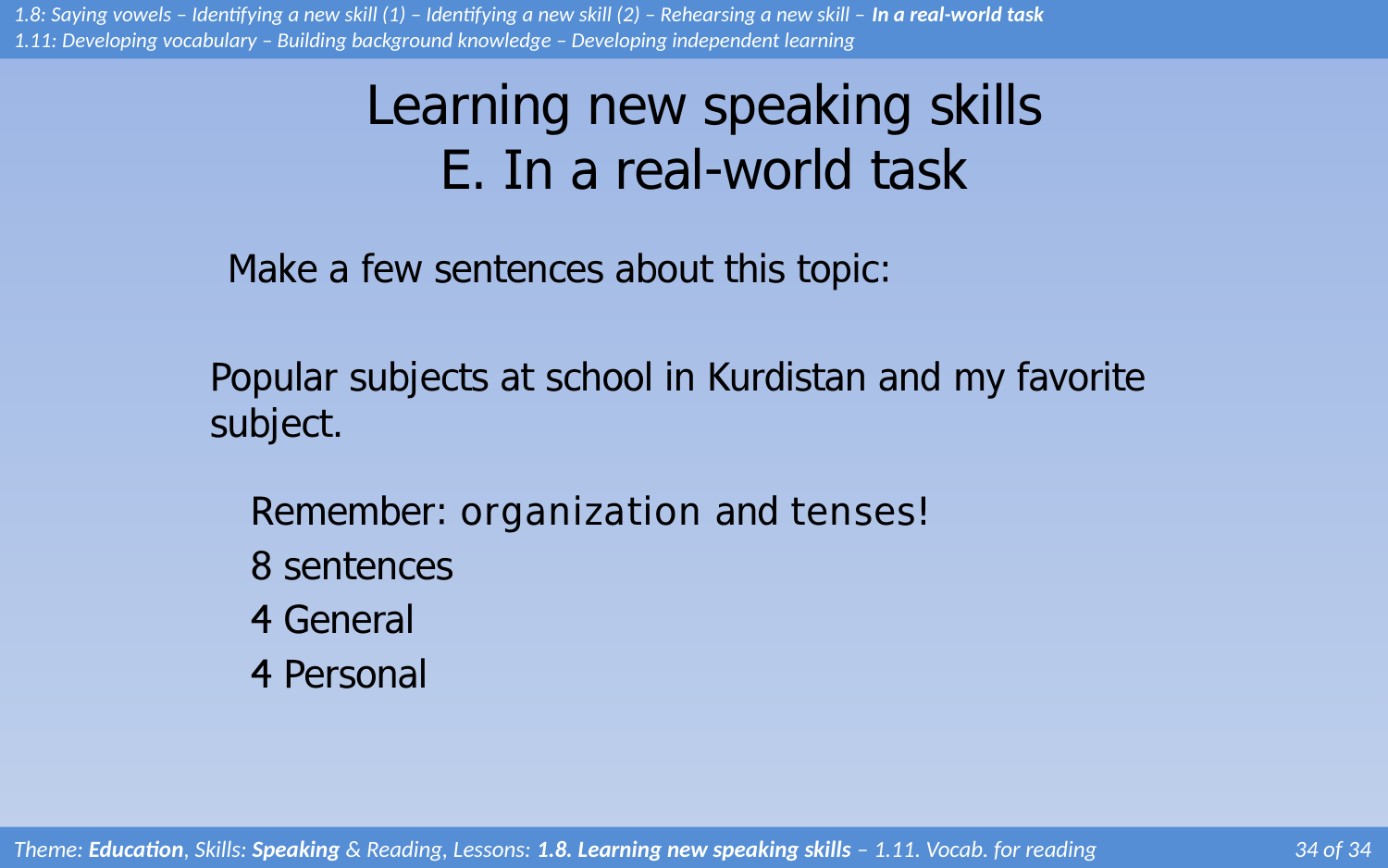

1.8: Saying vowels – Identifying a new skill (1) – Identifying a new skill (2) – Rehearsing a new skill – In a real-world task
1.11: Developing vocabulary – Building background knowledge – Developing independent learning
# Learning new speaking skills E. In a real-world task
Make a few sentences about this topic:

Popular subjects at school in Kurdistan and my favorite subject.
Remember: organization and tenses!
8 sentences
4 General
4 Personal
Theme: Education, Skills: Speaking & Reading, Lessons: 1.8. Learning new speaking skills – 1.11. Vocab. for reading	    	      34 of 34